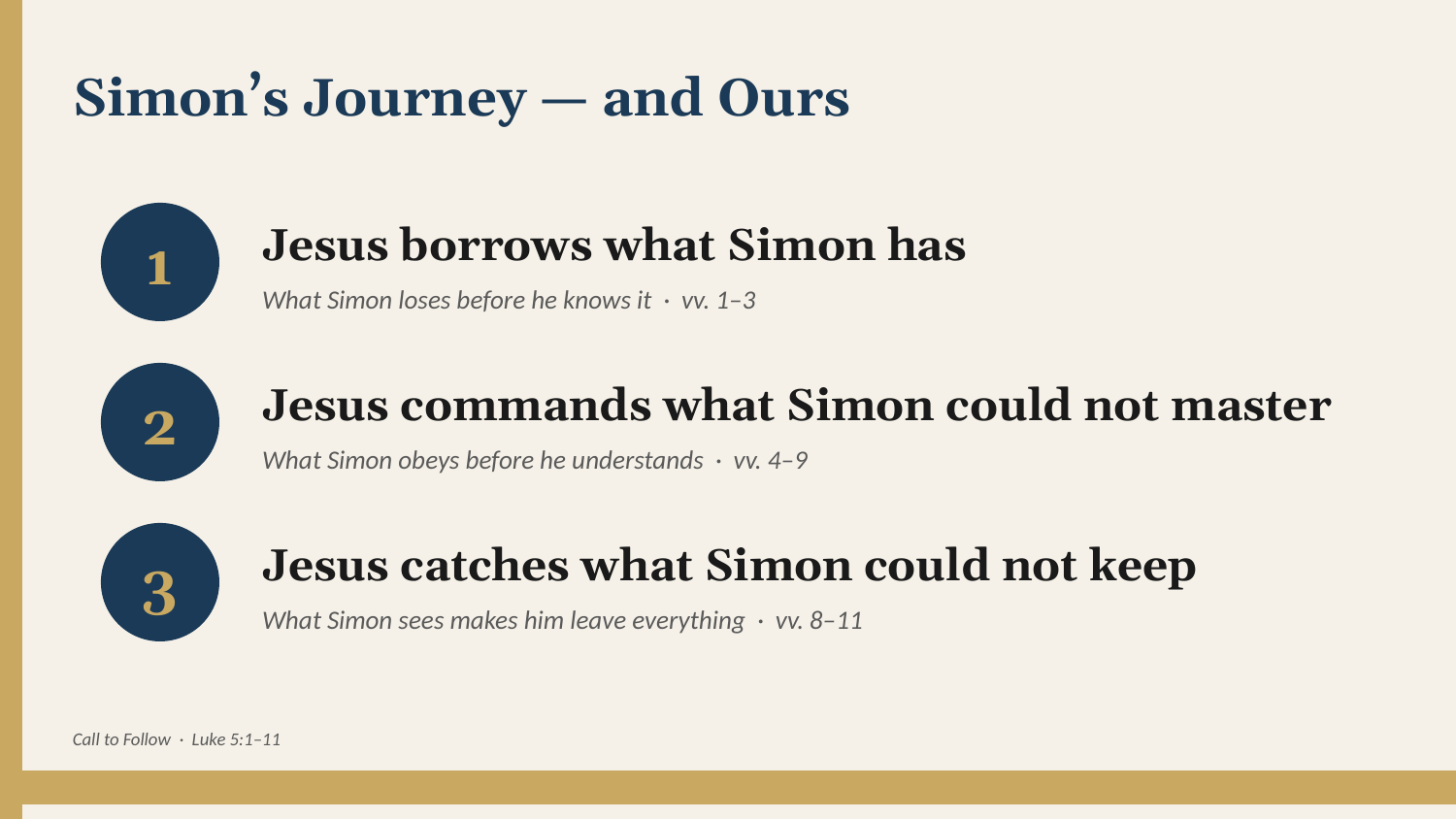

Simon’s Journey — and Ours

1
Jesus borrows what Simon has
What Simon loses before he knows it  ·  vv. 1–3

2
Jesus commands what Simon could not master
What Simon obeys before he understands  ·  vv. 4–9

3
Jesus catches what Simon could not keep
What Simon sees makes him leave everything  ·  vv. 8–11
Call to Follow  ·  Luke 5:1–11